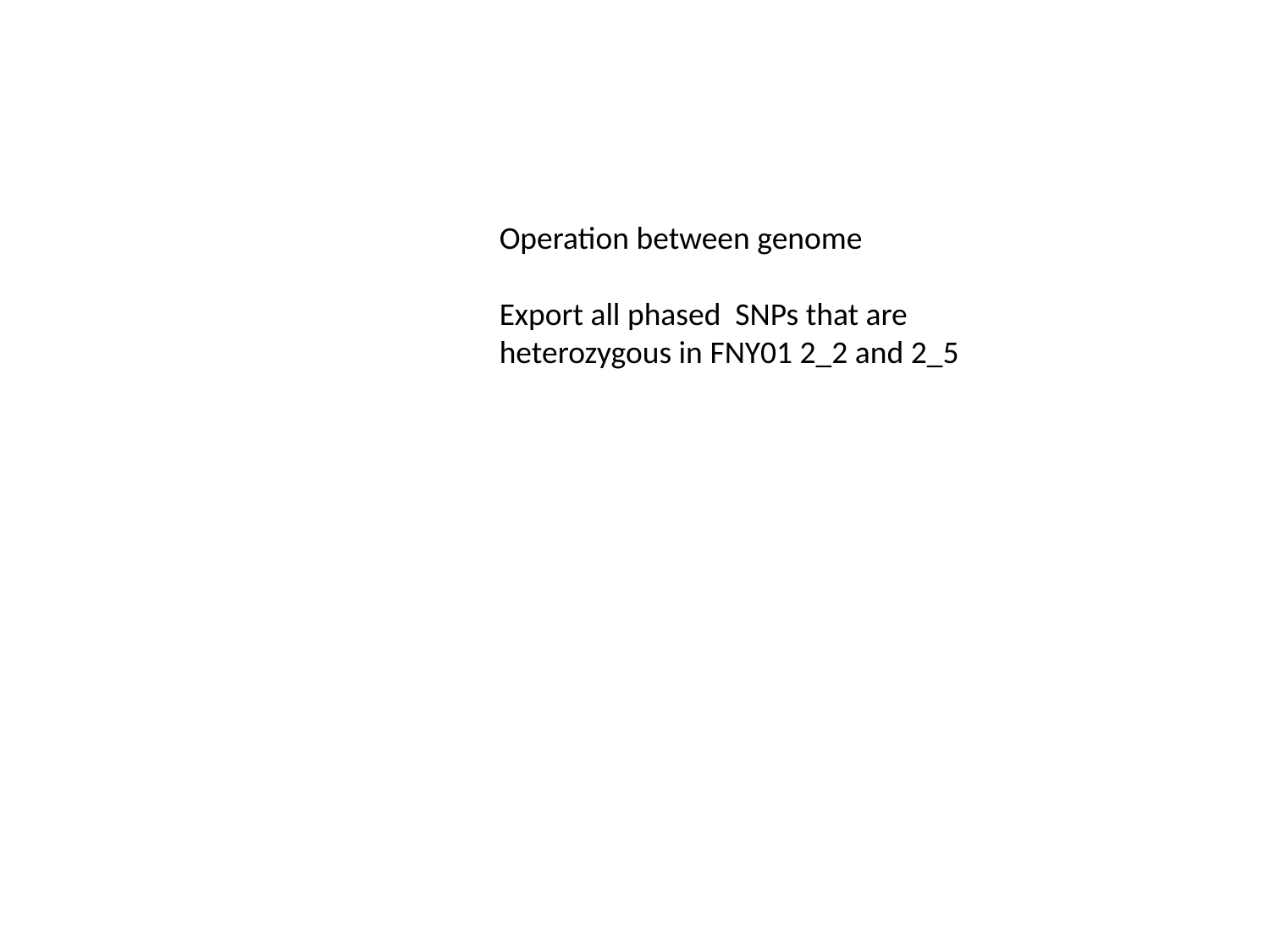

Operation between genome

Export all phased  SNPs that are heterozygous in FNY01 2_2 and 2_5